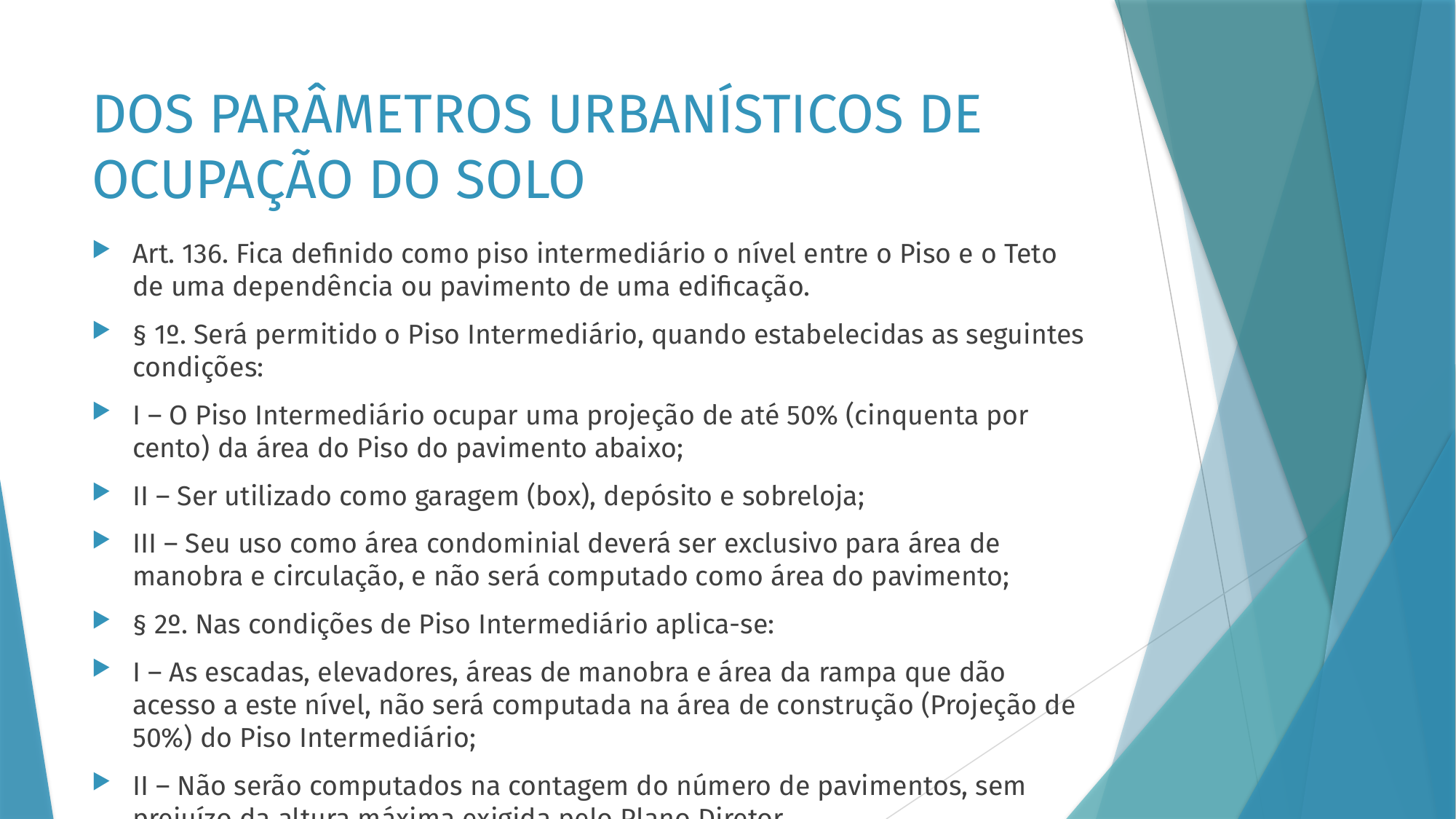

# DOS PARÂMETROS URBANÍSTICOS DE OCUPAÇÃO DO SOLO
Art. 136. Fica definido como piso intermediário o nível entre o Piso e o Teto de uma dependência ou pavimento de uma edificação.
§ 1º. Será permitido o Piso Intermediário, quando estabelecidas as seguintes condições:
I – O Piso Intermediário ocupar uma projeção de até 50% (cinquenta por cento) da área do Piso do pavimento abaixo;
II – Ser utilizado como garagem (box), depósito e sobreloja;
III – Seu uso como área condominial deverá ser exclusivo para área de manobra e circulação, e não será computado como área do pavimento;
§ 2º. Nas condições de Piso Intermediário aplica-se:
I – As escadas, elevadores, áreas de manobra e área da rampa que dão acesso a este nível, não será computada na área de construção (Projeção de 50%) do Piso Intermediário;
II – Não serão computados na contagem do número de pavimentos, sem prejuízo da altura máxima exigida pelo Plano Diretor.